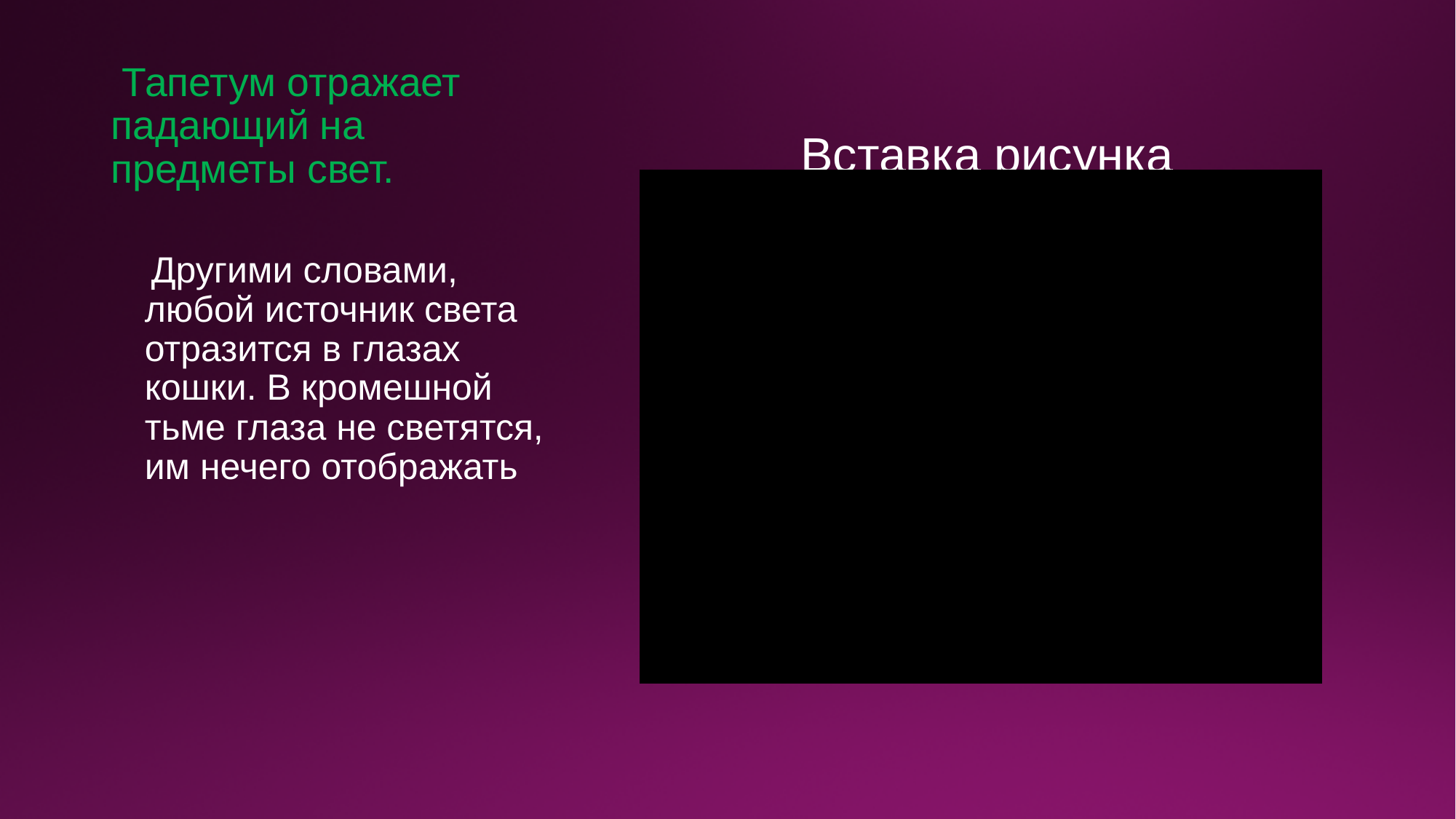

# Тапетум отражает падающий на предметы свет.

 Другими словами, любой источник света отразится в глазах кошки. В кромешной тьме глаза не светятся, им нечего отображать